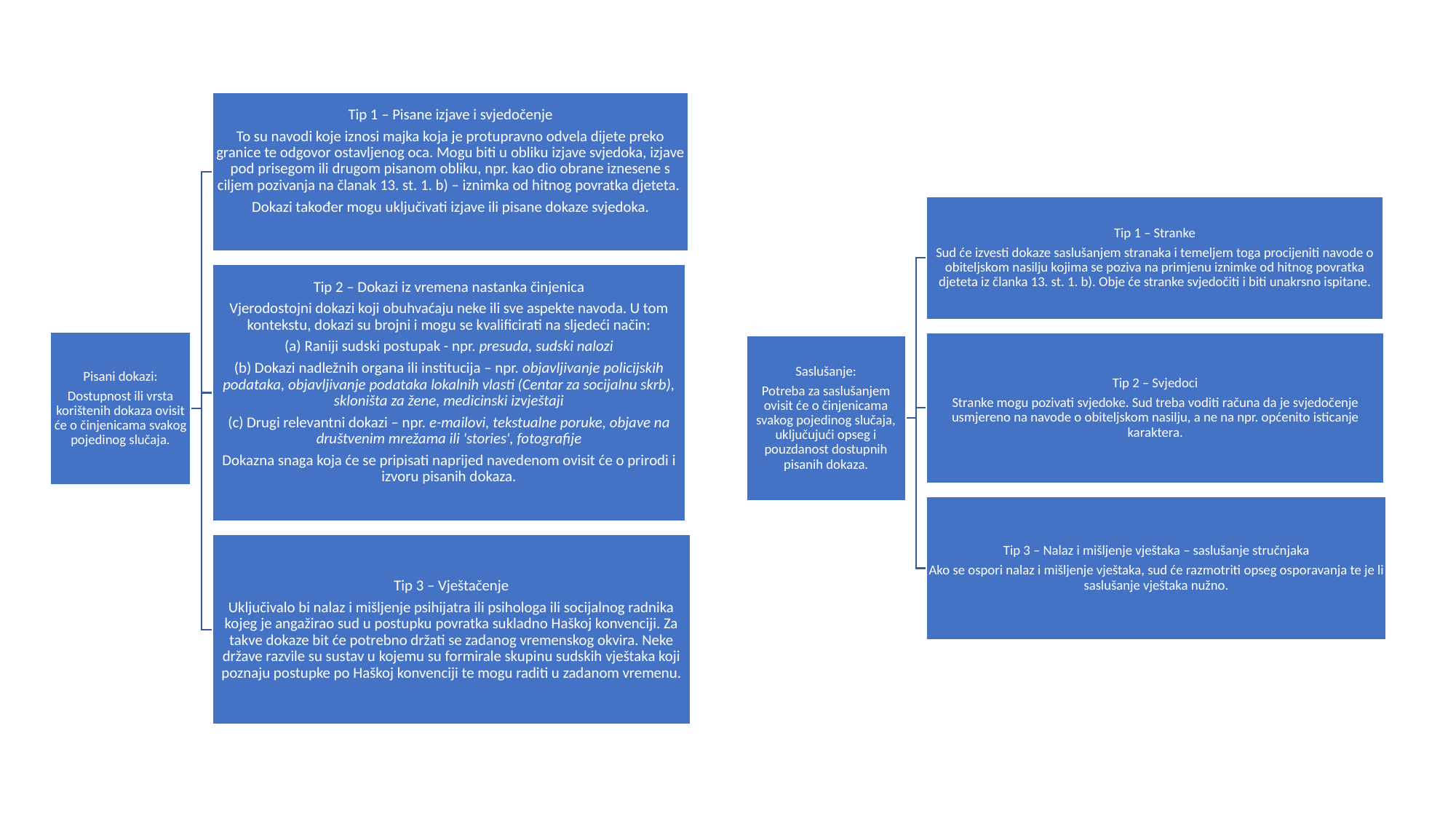

Pisani dokazi:
Dostupnost ili vrsta korištenih dokaza ovisit će o činjenicama svakog pojedinog slučaja.
Tip 1 – Pisane izjave i svjedočenje
To su navodi koje iznosi majka koja je protupravno odvela dijete preko granice te odgovor ostavljenog oca. Mogu biti u obliku izjave svjedoka, izjave pod prisegom ili drugom pisanom obliku, npr. kao dio obrane iznesene s ciljem pozivanja na članak 13. st. 1. b) – iznimka od hitnog povratka djeteta.
Dokazi također mogu uključivati izjave ili pisane dokaze svjedoka.

Tip 2 – Dokazi iz vremena nastanka činjenica
Vjerodostojni dokazi koji obuhvaćaju neke ili sve aspekte navoda. U tom kontekstu, dokazi su brojni i mogu se kvalificirati na sljedeći način:
(a) Raniji sudski postupak - npr. presuda, sudski nalozi
(b) Dokazi nadležnih organa ili institucija – npr. objavljivanje policijskih podataka, objavljivanje podataka lokalnih vlasti (Centar za socijalnu skrb), skloništa za žene, medicinski izvještaji
(c) Drugi relevantni dokazi – npr. e-mailovi, tekstualne poruke, objave na društvenim mrežama ili 'stories', fotografije
Dokazna snaga koja će se pripisati naprijed navedenom ovisit će o prirodi i izvoru pisanih dokaza.

Tip 3 – Vještačenje
Uključivalo bi nalaz i mišljenje psihijatra ili psihologa ili socijalnog radnika kojeg je angažirao sud u postupku povratka sukladno Haškoj konvenciji. Za takve dokaze bit će potrebno držati se zadanog vremenskog okvira. Neke države razvile su sustav u kojemu su formirale skupinu sudskih vještaka koji poznaju postupke po Haškoj konvenciji te mogu raditi u zadanom vremenu.
Saslušanje:
Potreba za saslušanjem ovisit će o činjenicama svakog pojedinog slučaja, uključujući opseg i pouzdanost dostupnih pisanih dokaza.
Tip 1 – Stranke
Sud će izvesti dokaze saslušanjem stranaka i temeljem toga procijeniti navode o obiteljskom nasilju kojima se poziva na primjenu iznimke od hitnog povratka djeteta iz članka 13. st. 1. b). Obje će stranke svjedočiti i biti unakrsno ispitane.
Tip 2 – Svjedoci
Stranke mogu pozivati svjedoke. Sud treba voditi računa da je svjedočenje usmjereno na navode o obiteljskom nasilju, a ne na npr. općenito isticanje karaktera.
Tip 3 – Nalaz i mišljenje vještaka – saslušanje stručnjaka
Ako se ospori nalaz i mišljenje vještaka, sud će razmotriti opseg osporavanja te je li saslušanje vještaka nužno.